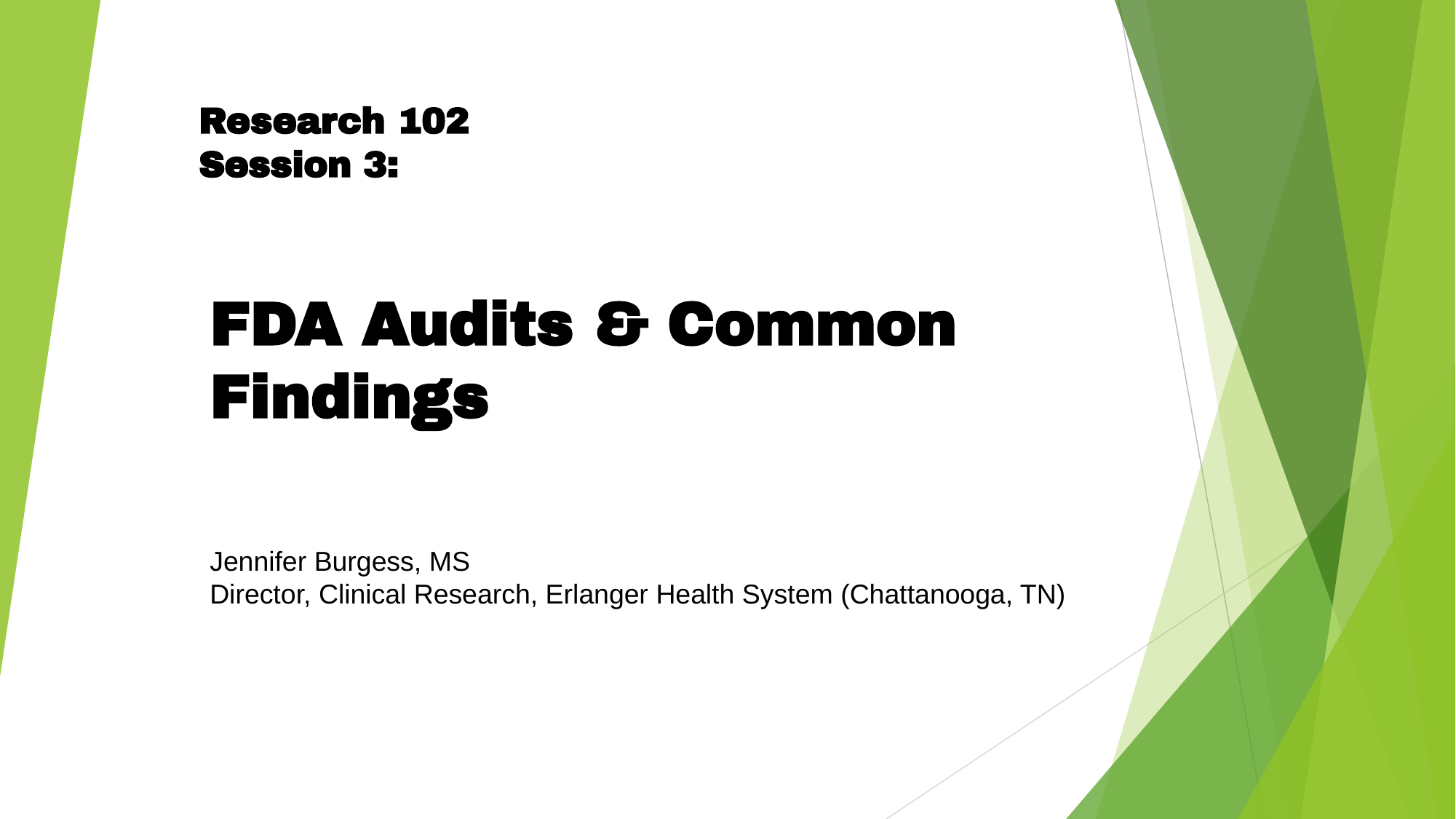

# Research 102 Session 3:
FDA Audits & Common Findings​
Jennifer Burgess, MS
Director, Clinical Research, Erlanger Health System (Chattanooga, TN)